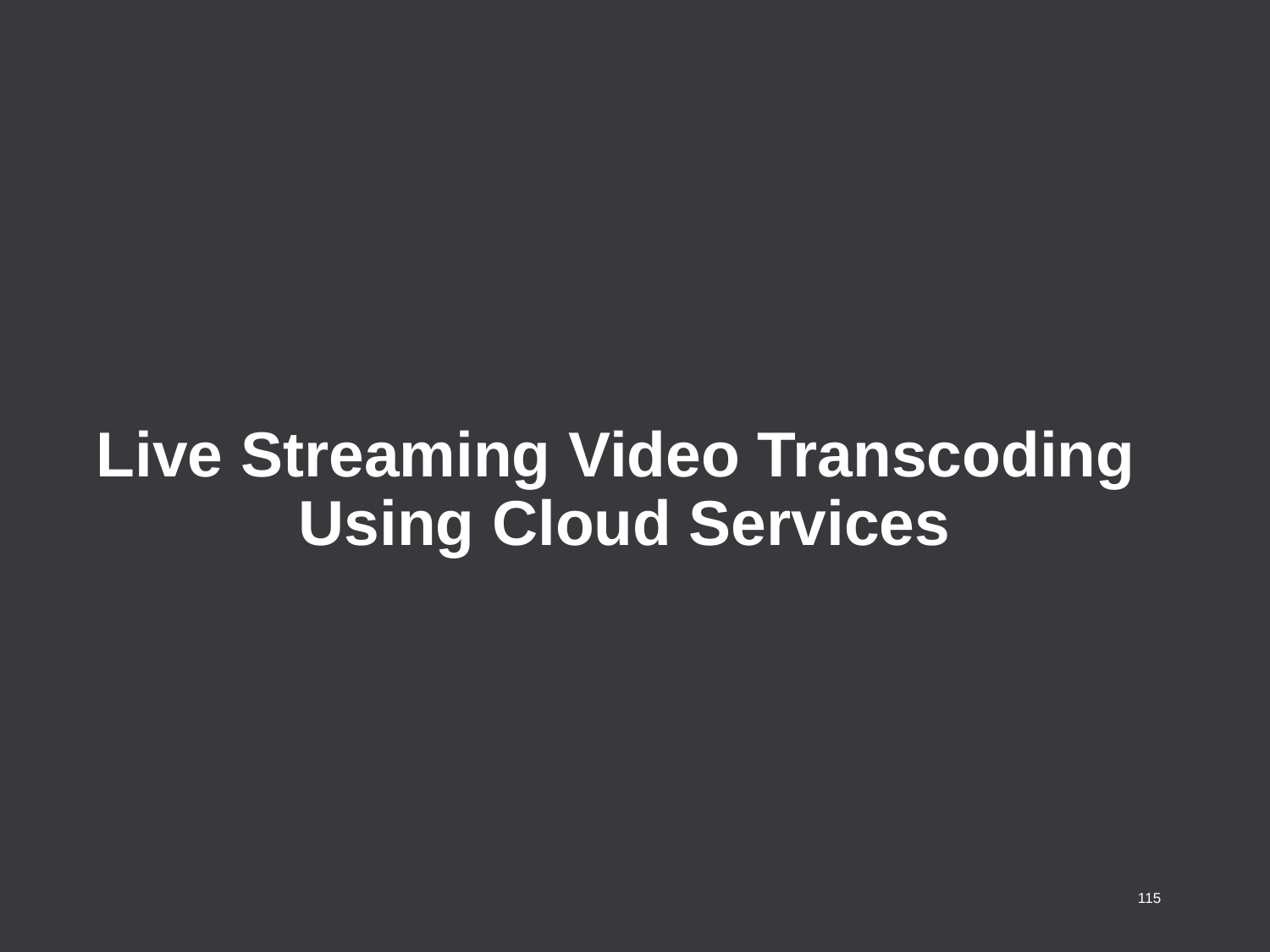

Live Streaming Video Transcoding
Using Cloud Services
115